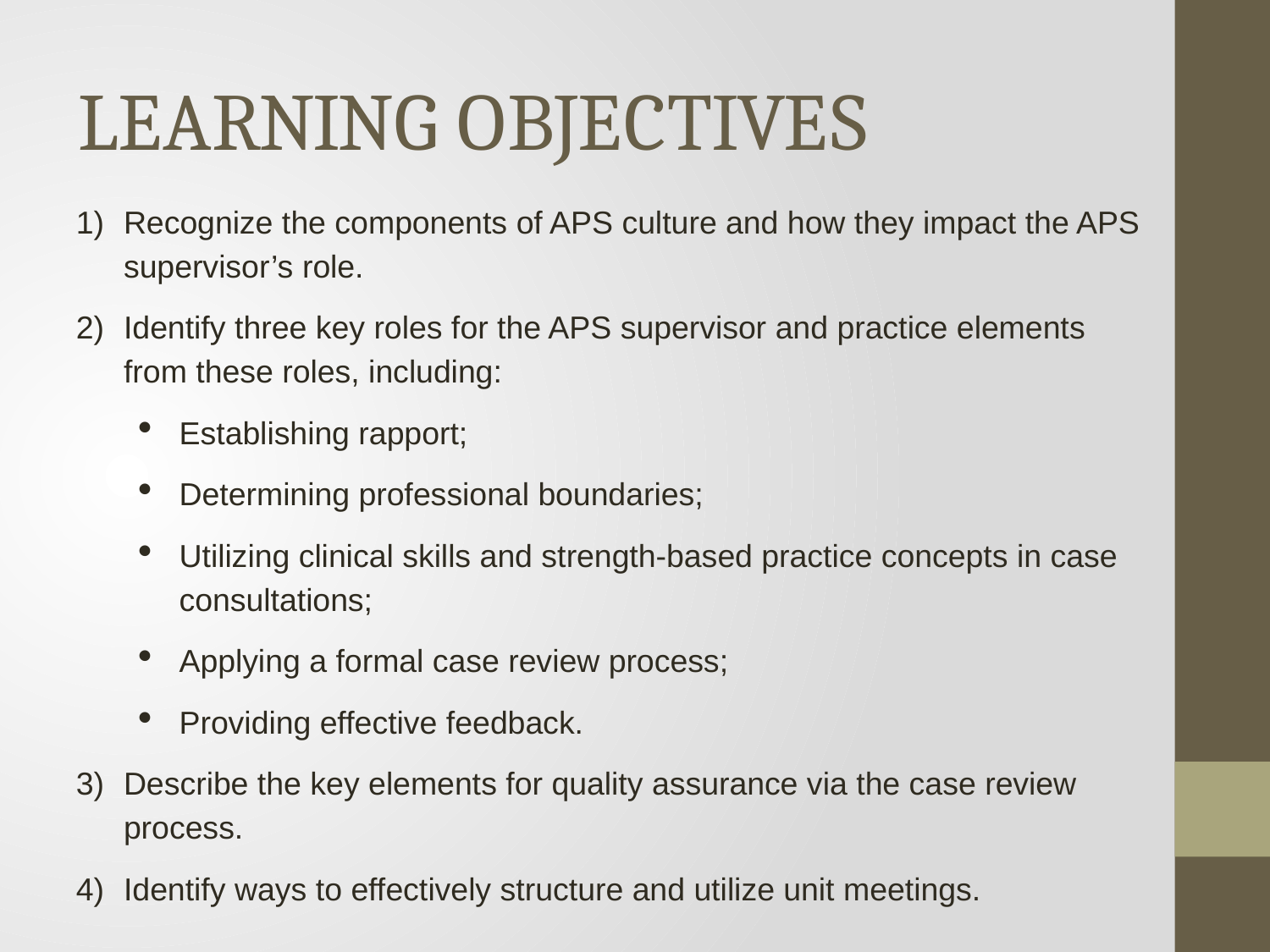

# LEARNING OBJECTIVES
Recognize the components of APS culture and how they impact the APS supervisor’s role.
Identify three key roles for the APS supervisor and practice elements from these roles, including:
Establishing rapport;
Determining professional boundaries;
Utilizing clinical skills and strength-based practice concepts in case consultations;
Applying a formal case review process;
Providing effective feedback.
Describe the key elements for quality assurance via the case review process.
Identify ways to effectively structure and utilize unit meetings.